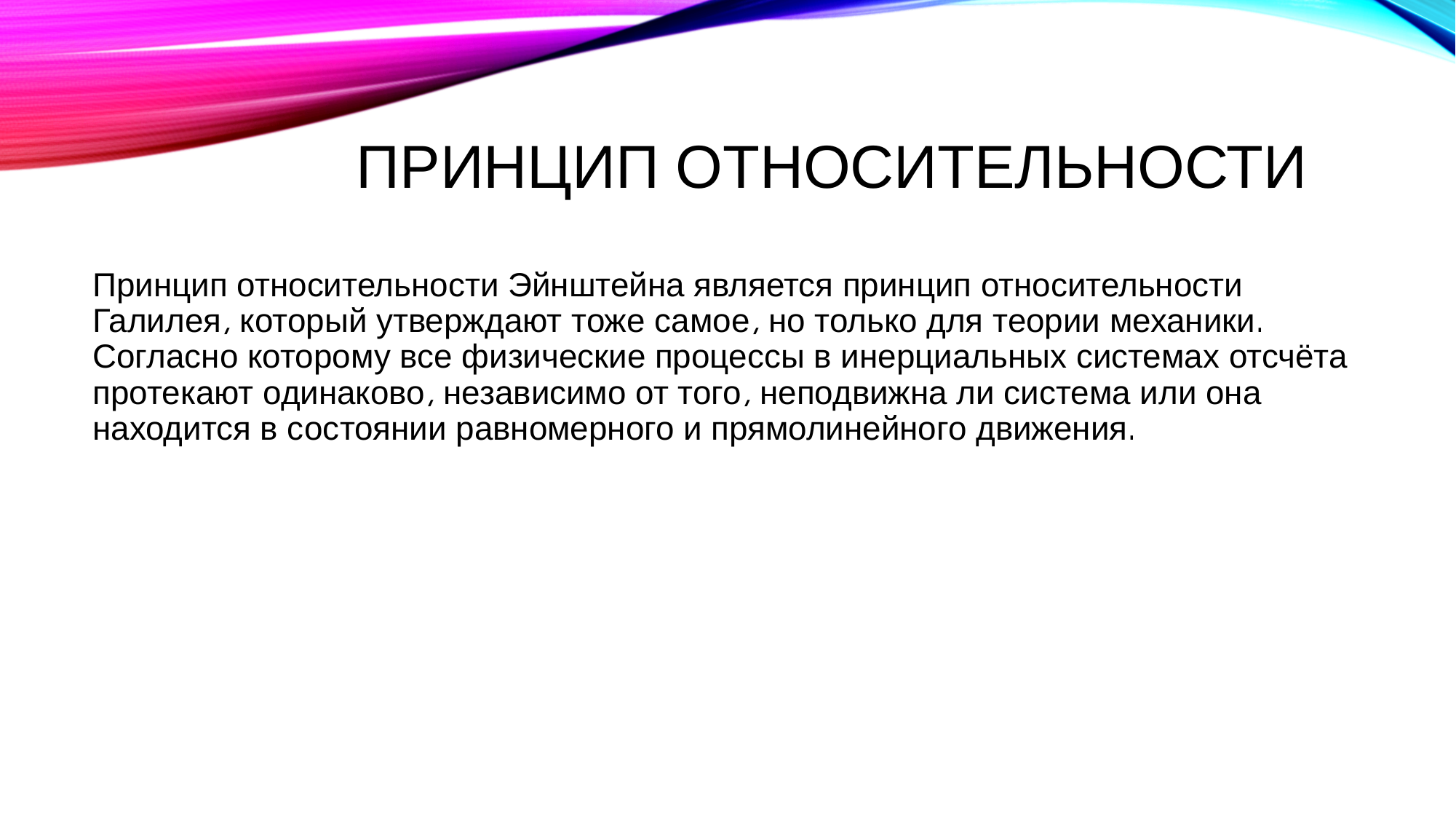

# Принцип относительности
Принцип относительности Эйнштейна является принцип относительности Галилея, который утверждают тоже самое, но только для теории механики. Согласно которому все физические процессы в инерциальных системах отсчёта протекают одинаково, независимо от того, неподвижна ли система или она находится в состоянии равномерного и прямолинейного движения.